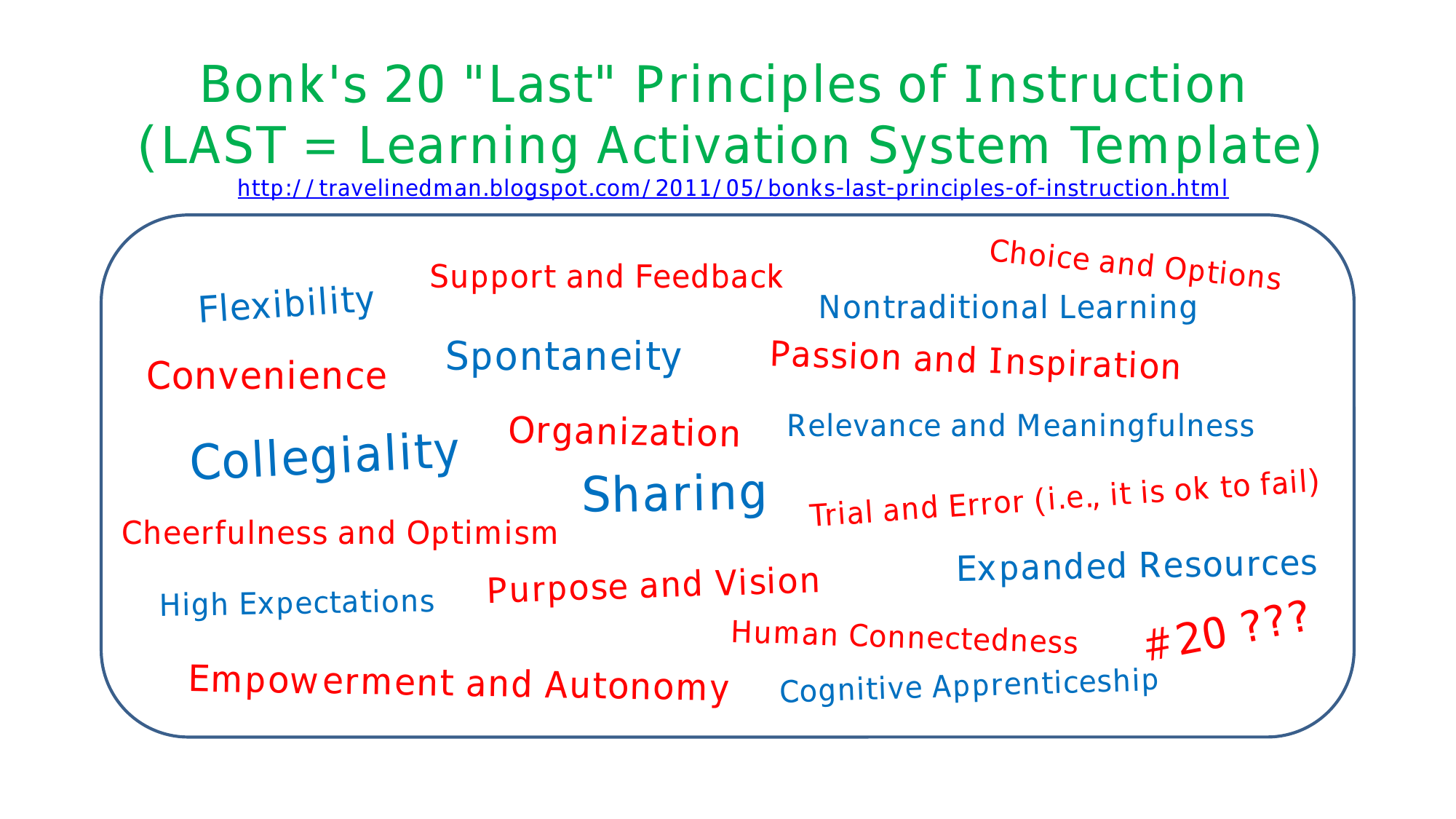

# Bonk's 20 "Last" Principles of Instruction (LAST = Learning Activation System Template) http://travelinedman.blogspot.com/2011/05/bonks-last-principles-of-instruction.html

Choice and Options

Support and Feedback
Flexibility
Nontraditional Learning
Spontaneity
Passion and Inspiration
Convenience
Relevance and Meaningfulness
Organization
Collegiality
Sharing
Trial and Error (i.e., it is ok to fail)
Cheerfulness and Optimism
Expanded Resources
Purpose and Vision
High Expectations
#20 ???
Human Connectedness
Empowerment and Autonomy
Cognitive Apprenticeship